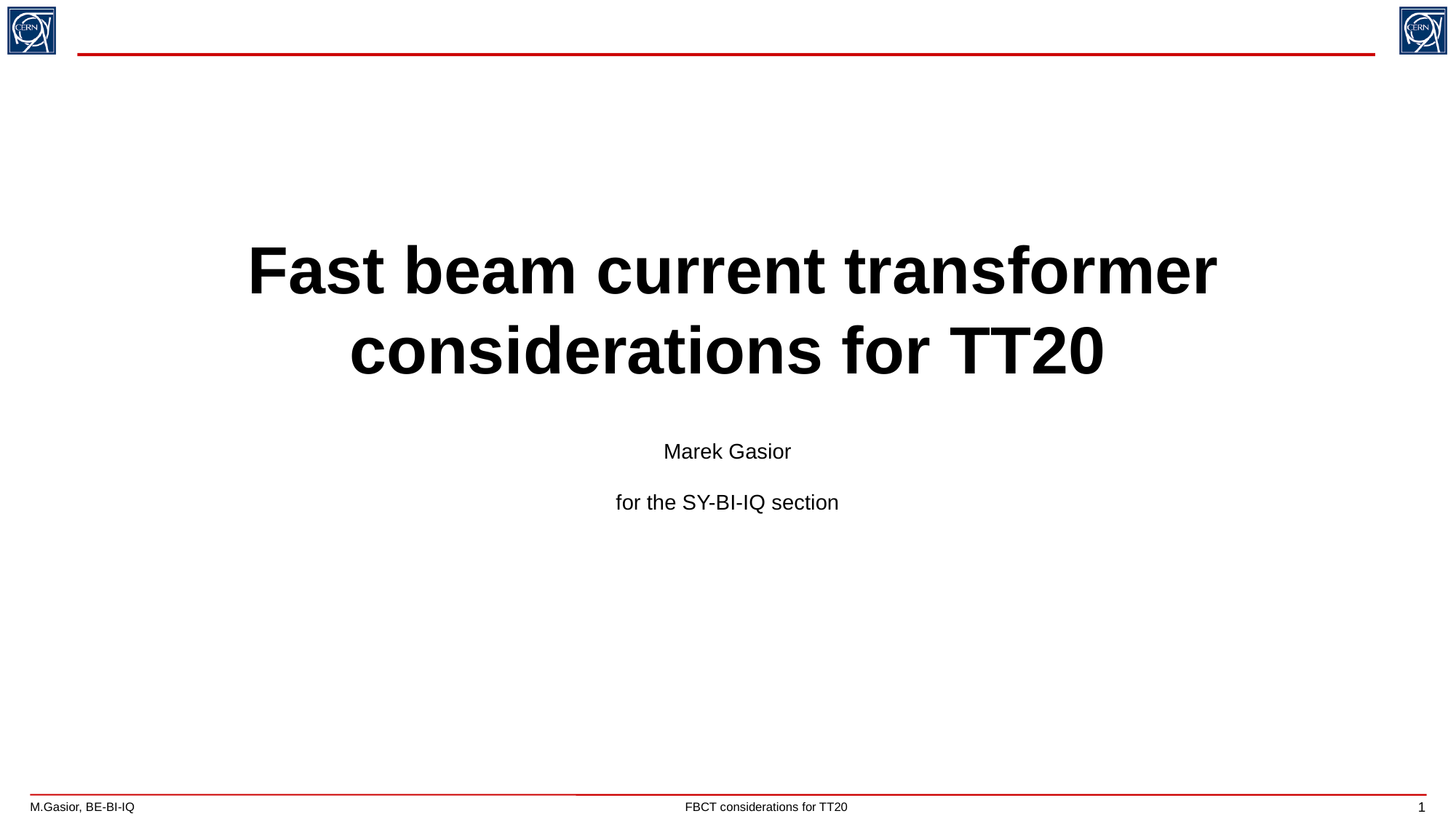

Fast beam current transformer
considerations for TT20

Marek Gasior

for the SY-BI-IQ section
1